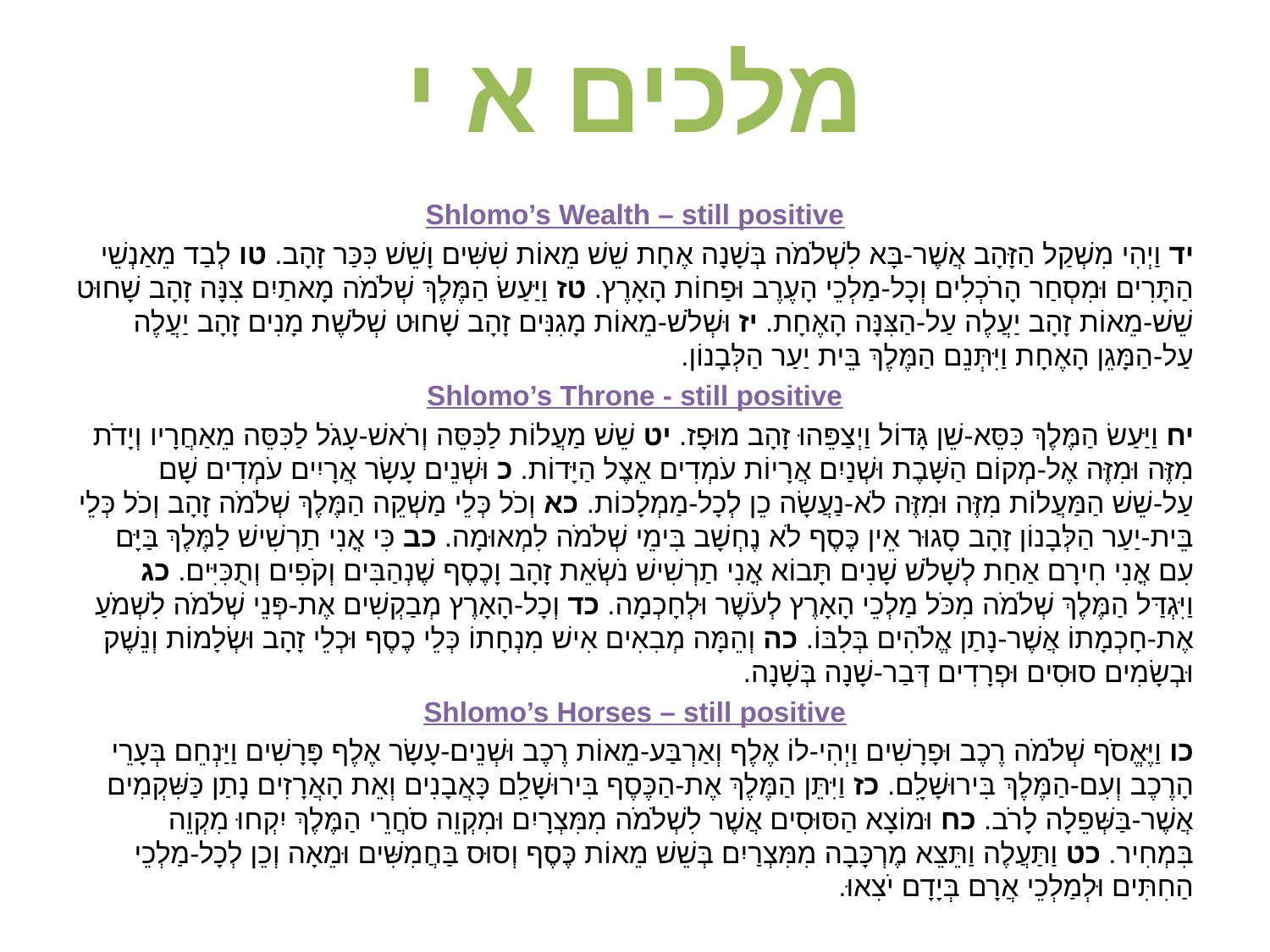

# מלכים א י
Shlomo’s Wealth – still positive
יד וַיְהִי מִשְׁקַל הַזָּהָב אֲשֶׁר-בָּא לִשְׁלֹמֹה בְּשָׁנָה אֶחָת שֵׁשׁ מֵאוֹת שִׁשִּׁים וָשֵׁשׁ כִּכַּר זָהָב. טו לְבַד מֵאַנְשֵׁי הַתָּרִים וּמִסְחַר הָרֹכְלִים וְכָל-מַלְכֵי הָעֶרֶב וּפַחוֹת הָאָרֶץ. טז וַיַּעַשׂ הַמֶּלֶךְ שְׁלֹמֹה מָאתַיִם צִנָּה זָהָב שָׁחוּט שֵׁשׁ-מֵאוֹת זָהָב יַעֲלֶה עַל-הַצִּנָּה הָאֶחָת. יז וּשְׁלֹשׁ-מֵאוֹת מָגִנִּים זָהָב שָׁחוּט שְׁלֹשֶׁת מָנִים זָהָב יַעֲלֶה עַל-הַמָּגֵן הָאֶחָת וַיִּתְּנֵם הַמֶּלֶךְ בֵּית יַעַר הַלְּבָנוֹן.
Shlomo’s Throne - still positive
יח וַיַּעַשׂ הַמֶּלֶךְ כִּסֵּא-שֵׁן גָּדוֹל וַיְצַפֵּהוּ זָהָב מוּפָז. יט שֵׁשׁ מַעֲלוֹת לַכִּסֵּה וְרֹאשׁ-עָגֹל לַכִּסֵּה מֵאַחֲרָיו וְיָדֹת מִזֶּה וּמִזֶּה אֶל-מְקוֹם הַשָּׁבֶת וּשְׁנַיִם אֲרָיוֹת עֹמְדִים אֵצֶל הַיָּדוֹת. כ וּשְׁנֵים עָשָׂר אֲרָיִים עֹמְדִים שָׁם עַל-שֵׁשׁ הַמַּעֲלוֹת מִזֶּה וּמִזֶּה לֹא-נַעֲשָׂה כֵן לְכָל-מַמְלָכוֹת. כא וְכֹל כְּלֵי מַשְׁקֵה הַמֶּלֶךְ שְׁלֹמֹה זָהָב וְכֹל כְּלֵי בֵּית-יַעַר הַלְּבָנוֹן זָהָב סָגוּר אֵין כֶּסֶף לֹא נֶחְשָׁב בִּימֵי שְׁלֹמֹה לִמְאוּמָה. כב כִּי אֳנִי תַרְשִׁישׁ לַמֶּלֶךְ בַּיָּם עִם אֳנִי חִירָם אַחַת לְשָׁלֹשׁ שָׁנִים תָּבוֹא אֳנִי תַרְשִׁישׁ נֹשְׂאֵת זָהָב וָכֶסֶף שֶׁנְהַבִּים וְקֹפִים וְתֻכִּיִּים. כג וַיִּגְדַּל הַמֶּלֶךְ שְׁלֹמֹה מִכֹּל מַלְכֵי הָאָרֶץ לְעֹשֶׁר וּלְחָכְמָה. כד וְכָל-הָאָרֶץ מְבַקְשִׁים אֶת-פְּנֵי שְׁלֹמֹה לִשְׁמֹעַ אֶת-חָכְמָתוֹ אֲשֶׁר-נָתַן אֱלֹהִים בְּלִבּוֹ. כה וְהֵמָּה מְבִאִים אִישׁ מִנְחָתוֹ כְּלֵי כֶסֶף וּכְלֵי זָהָב וּשְׂלָמוֹת וְנֵשֶׁק וּבְשָׂמִים סוּסִים וּפְרָדִים דְּבַר-שָׁנָה בְּשָׁנָה.
Shlomo’s Horses – still positive
כו וַיֶּאֱסֹף שְׁלֹמֹה רֶכֶב וּפָרָשִׁים וַיְהִי-לוֹ אֶלֶף וְאַרְבַּע-מֵאוֹת רֶכֶב וּשְׁנֵים-עָשָׂר אֶלֶף פָּרָשִׁים וַיַּנְחֵם בְּעָרֵי הָרֶכֶב וְעִם-הַמֶּלֶךְ בִּירוּשָׁלִָם. כז וַיִּתֵּן הַמֶּלֶךְ אֶת-הַכֶּסֶף בִּירוּשָׁלִַם כָּאֲבָנִים וְאֵת הָאֲרָזִים נָתַן כַּשִּׁקְמִים אֲשֶׁר-בַּשְּׁפֵלָה לָרֹב. כח וּמוֹצָא הַסּוּסִים אֲשֶׁר לִשְׁלֹמֹה מִמִּצְרָיִם וּמִקְוֵה סֹחֲרֵי הַמֶּלֶךְ יִקְחוּ מִקְוֵה בִּמְחִיר. כט וַתַּעֲלֶה וַתֵּצֵא מֶרְכָּבָה מִמִּצְרַיִם בְּשֵׁשׁ מֵאוֹת כֶּסֶף וְסוּס בַּחֲמִשִּׁים וּמֵאָה וְכֵן לְכָל-מַלְכֵי הַחִתִּים וּלְמַלְכֵי אֲרָם בְּיָדָם יֹצִאוּ.